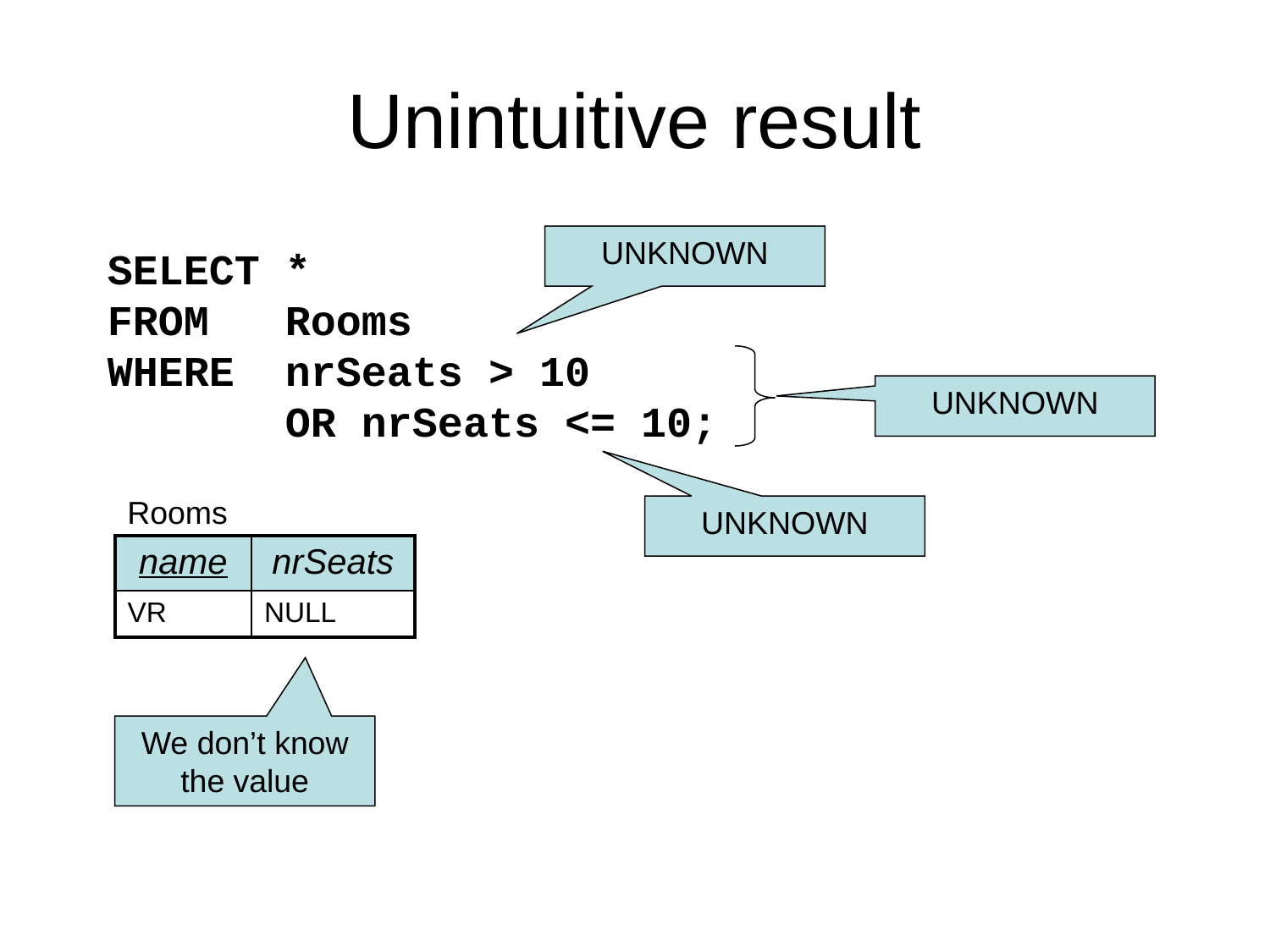

# Unintuitive result
UNKNOWN
SELECT *
FROM   Rooms
WHERE  nrSeats > 10
       OR nrSeats <= 10;

UNKNOWN
Rooms
UNKNOWN
| name | nrSeats |
| --- | --- |
| VR | NULL |
We don’t know the value